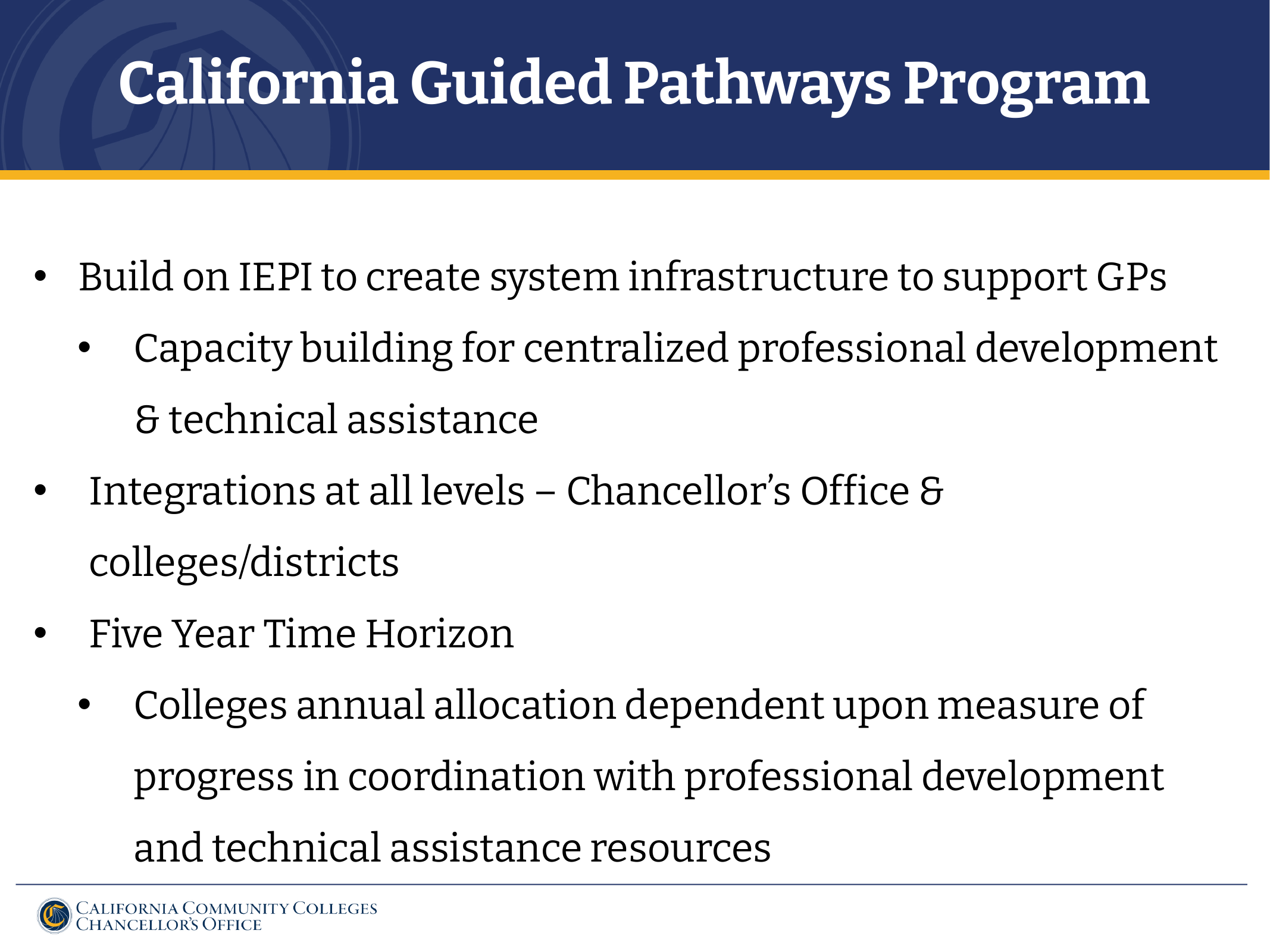

California Guided Pathways Program
Build on IEPI to create system infrastructure to support GPs
Capacity building for centralized professional development & technical assistance
Integrations at all levels – Chancellor’s Office & colleges/districts
Five Year Time Horizon
Colleges annual allocation dependent upon measure of progress in coordination with professional development and technical assistance resources